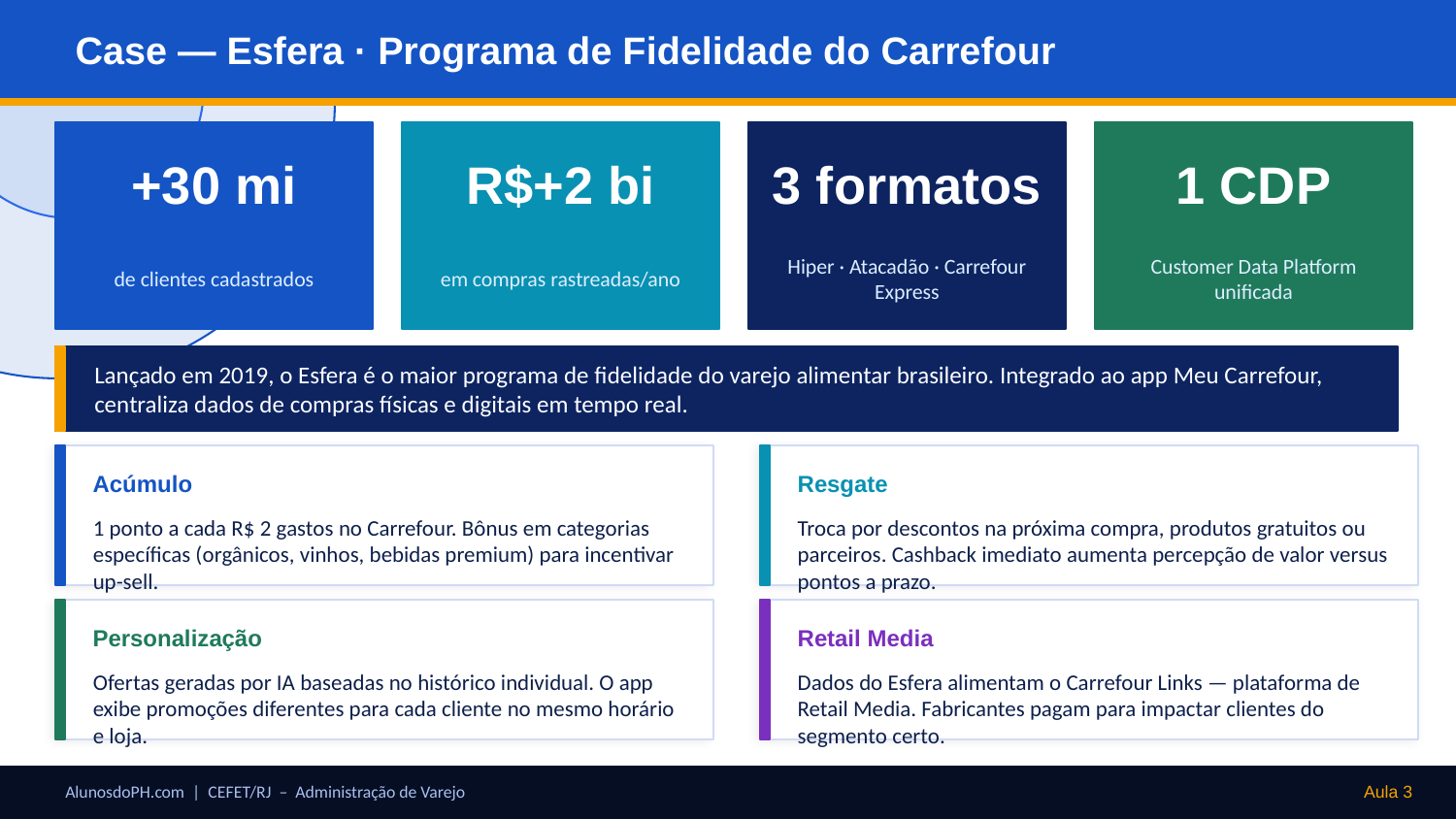

Case — Esfera · Programa de Fidelidade do Carrefour

+30 mi
R$+2 bi
3 formatos
1 CDP
de clientes cadastrados
em compras rastreadas/ano
Hiper · Atacadão · Carrefour Express
Customer Data Platform unificada

Lançado em 2019, o Esfera é o maior programa de fidelidade do varejo alimentar brasileiro. Integrado ao app Meu Carrefour, centraliza dados de compras físicas e digitais em tempo real.

Acúmulo
Resgate
1 ponto a cada R$ 2 gastos no Carrefour. Bônus em categorias específicas (orgânicos, vinhos, bebidas premium) para incentivar up-sell.
Troca por descontos na próxima compra, produtos gratuitos ou parceiros. Cashback imediato aumenta percepção de valor versus pontos a prazo.

Personalização
Retail Media
Ofertas geradas por IA baseadas no histórico individual. O app exibe promoções diferentes para cada cliente no mesmo horário e loja.
Dados do Esfera alimentam o Carrefour Links — plataforma de Retail Media. Fabricantes pagam para impactar clientes do segmento certo.

AlunosdoPH.com  |  CEFET/RJ  –  Administração de Varejo
Aula 3